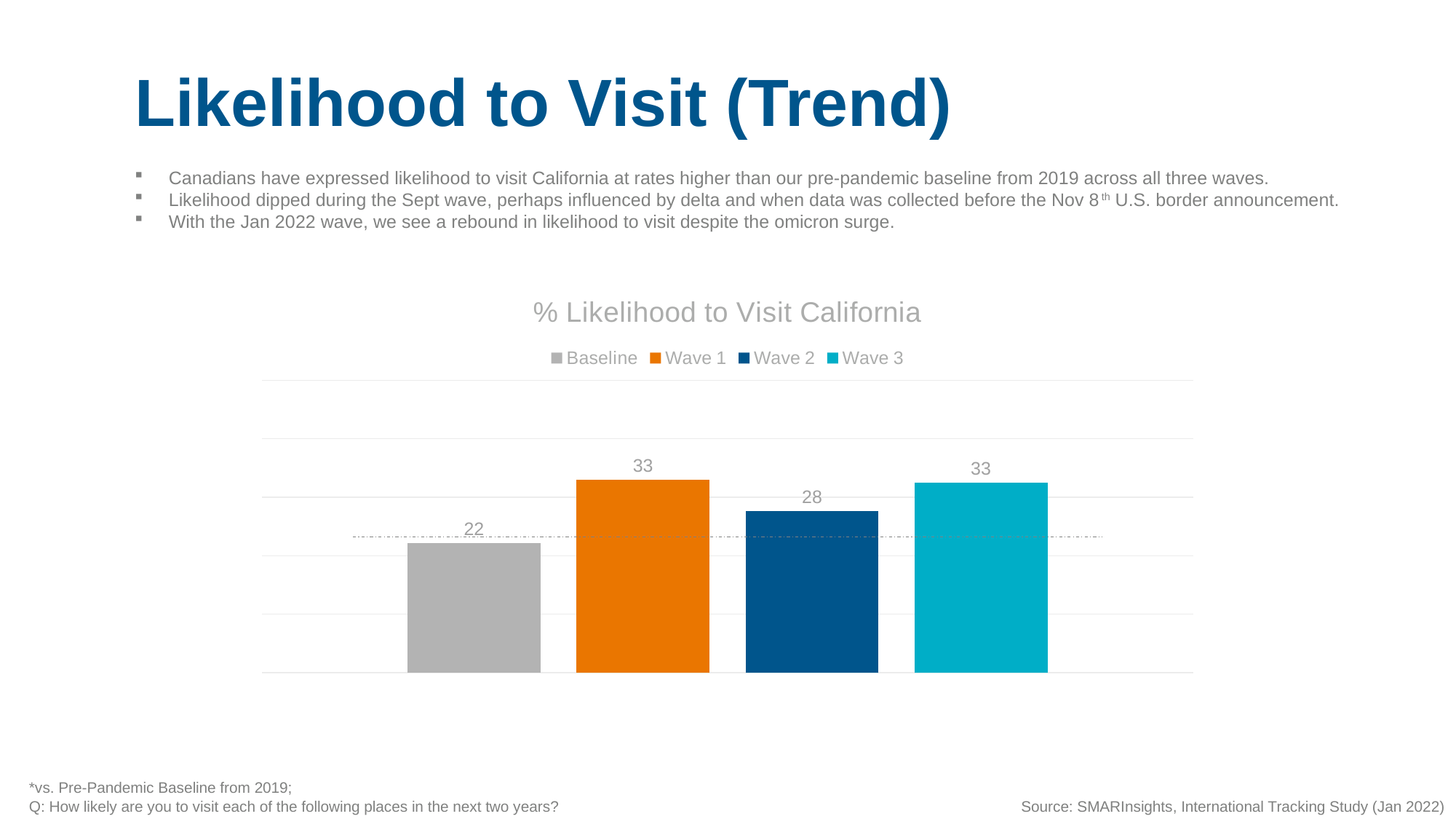

Likelihood to Visit (Trend)
Canadians have expressed likelihood to visit California at rates higher than our pre-pandemic baseline from 2019 across all three waves.
Likelihood dipped during the Sept wave, perhaps influenced by delta and when data was collected before the Nov 8th U.S. border announcement.
With the Jan 2022 wave, we see a rebound in likelihood to visit despite the omicron surge.

### Chart: % Likelihood to Visit California

| Category | Baseline | Wave 1 | Wave 2 | Wave 3 |
|---|---|---|---|---|
| Category 1 | 22.2 | 33.0 | 27.6 | 32.5 |
*vs. Pre-Pandemic Baseline from 2019;
Q: How likely are you to visit each of the following places in the next two years?

Source: SMARInsights, International Tracking Study (Jan 2022)